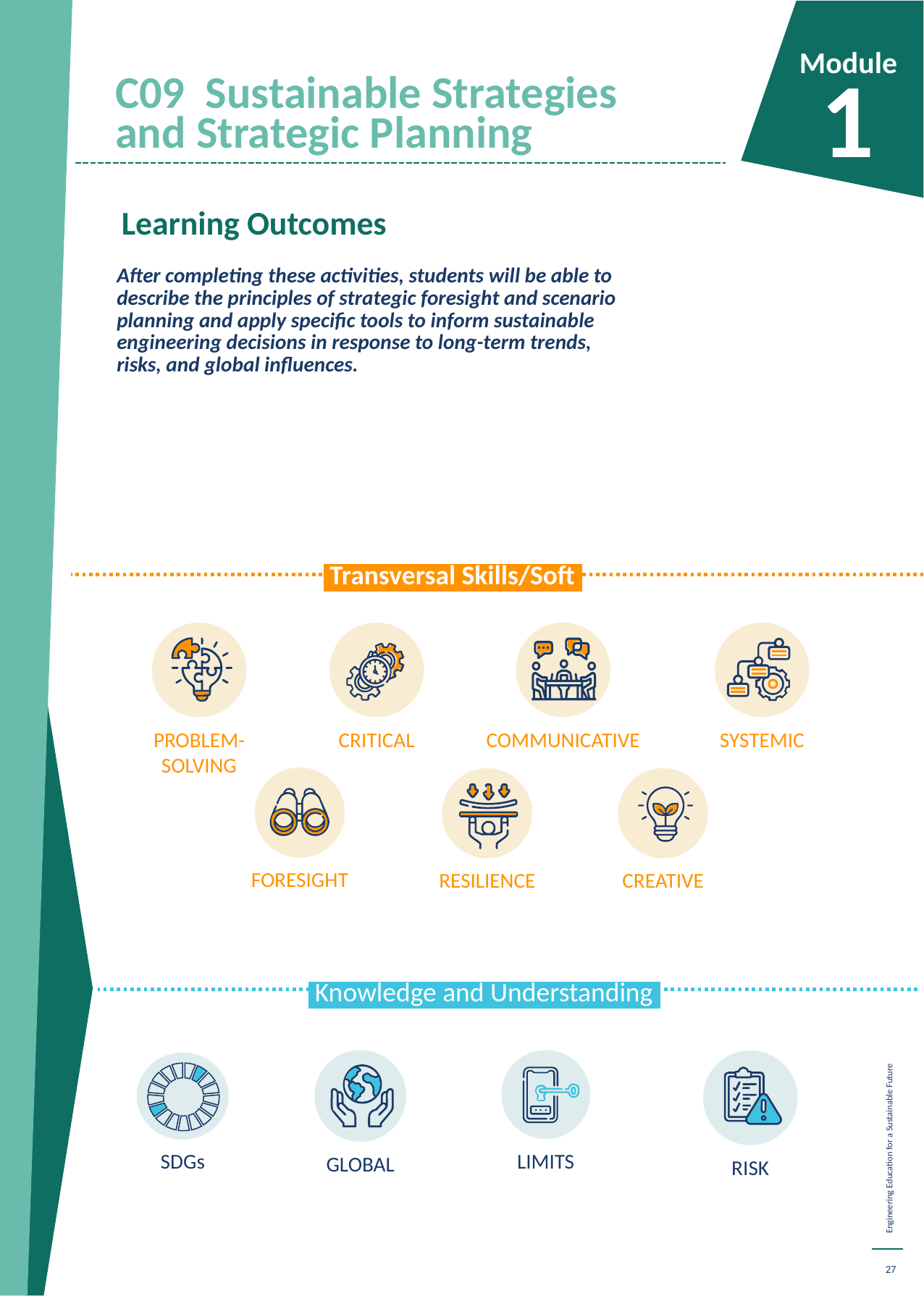

C09  Sustainable Strategies and Strategic Planning

Module
1
Learning Outcomes
After completing these activities, students will be able to describe the principles of strategic foresight and scenario planning and apply specific tools to inform sustainable engineering decisions in response to long-term trends, risks, and global influences.

 Transversal Skills/Soft.

PROBLEM-SOLVING

CRITICAL

COMMUNICATIVE

SYSTEMIC

FORESIGHT

CREATIVE

RESILIENCE
 Knowledge and Understanding.

GLOBAL

LIMITS

RISK

SDGs